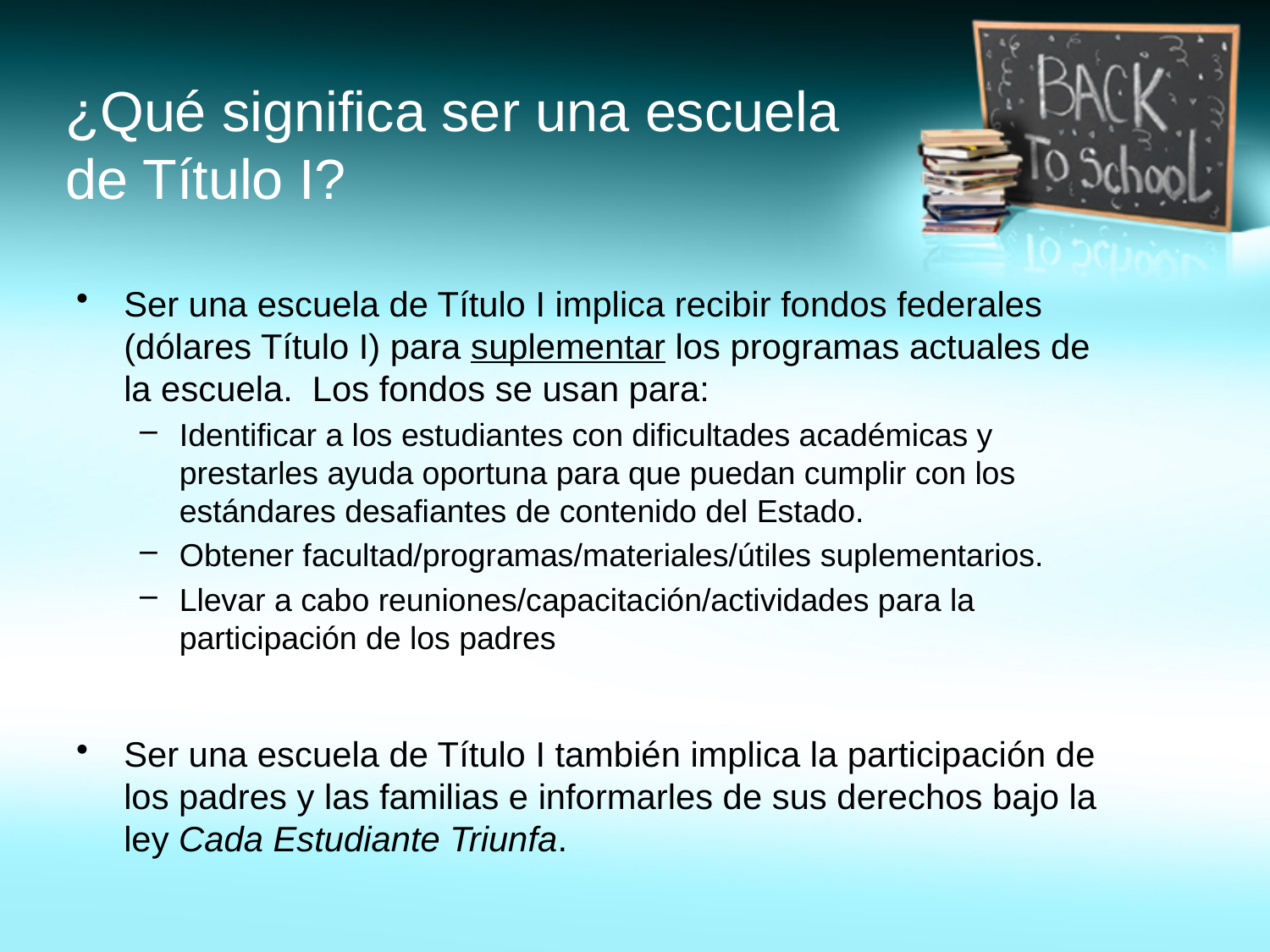

# ¿Qué significa ser una escuela de Título I?
Ser una escuela de Título I implica recibir fondos federales (dólares Título I) para suplementar los programas actuales de la escuela.  Los fondos se usan para:
Identificar a los estudiantes con dificultades académicas y prestarles ayuda oportuna para que puedan cumplir con los estándares desafiantes de contenido del Estado.
Obtener facultad/programas/materiales/útiles suplementarios.
Llevar a cabo reuniones/capacitación/actividades para la participación de los padres

Ser una escuela de Título I también implica la participación de los padres y las familias e informarles de sus derechos bajo la ley Cada Estudiante Triunfa.